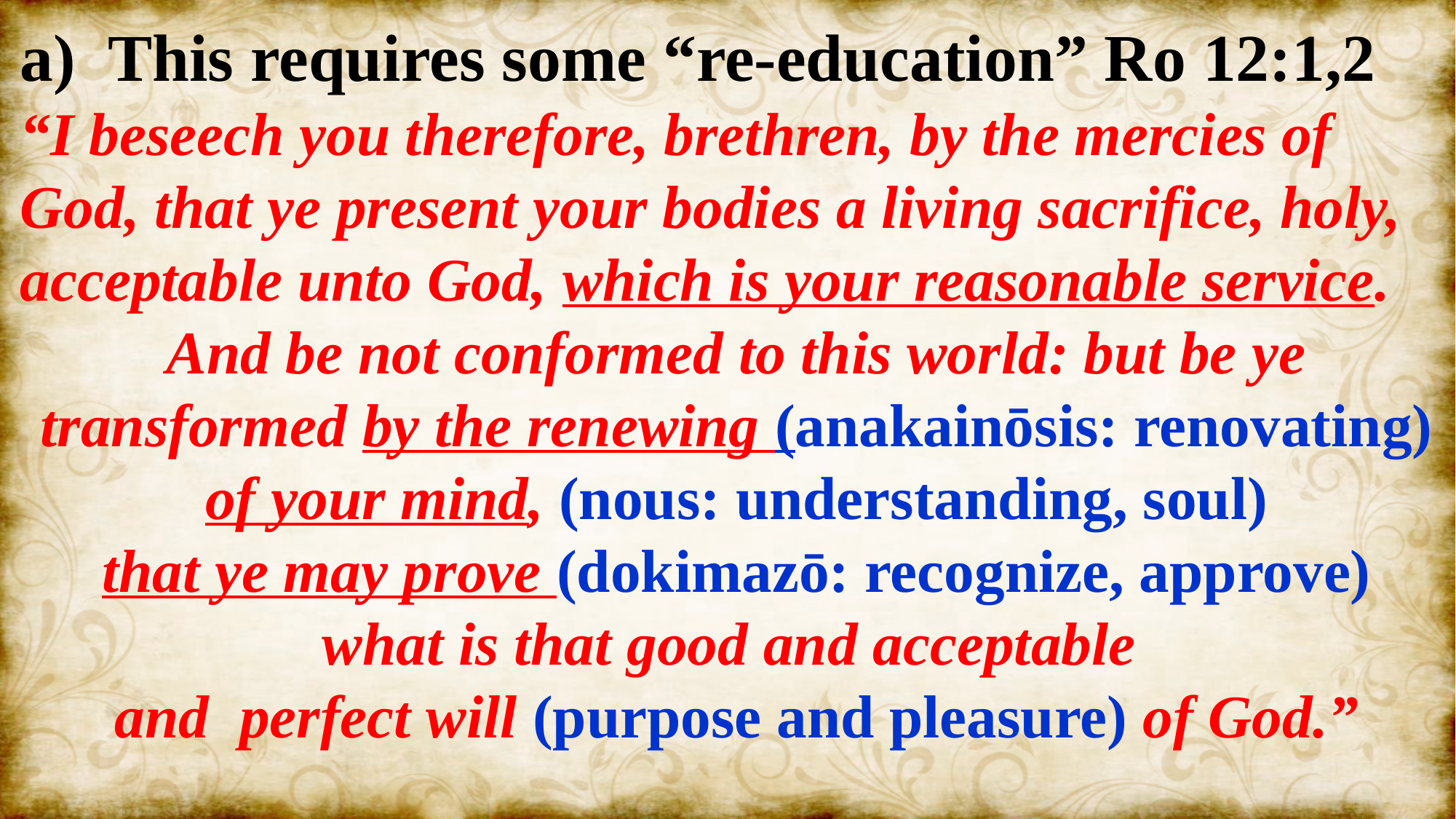

a)  This requires some “re-education” Ro 12:1,2
“I beseech you therefore, brethren, by the mercies of God, that ye present your bodies a living sacrifice, holy, acceptable unto God, which is your reasonable service.
And be not conformed to this world: but be ye transformed by the renewing (anakainōsis: renovating)
of your mind, (nous: understanding, soul)
that ye may prove (dokimazō: recognize, approve)
what is that good and acceptable
and  perfect will (purpose and pleasure) of God.”